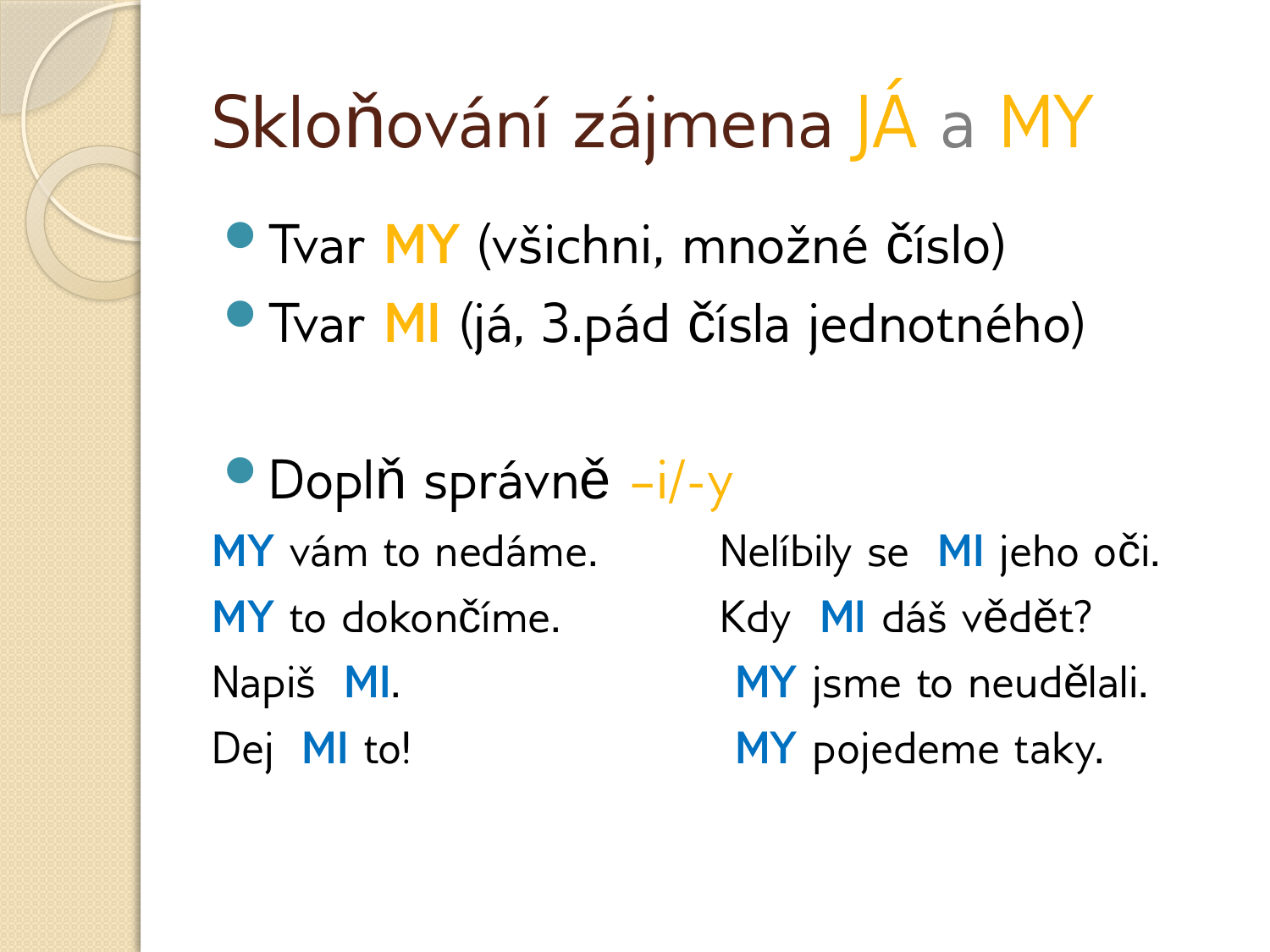

# Skloňování zájmena JÁ a MY
Tvar MY (všichni, množné číslo)
Tvar MI (já, 3.pád čísla jednotného)

Doplň správně –i/-y
MY vám to nedáme. 	Nelíbily se  MI jeho oči.
MY to dokončíme.		Kdy  MI dáš vědět?
Napiš  MI. 			 MY jsme to neudělali.
Dej  MI to!			 MY pojedeme taky.